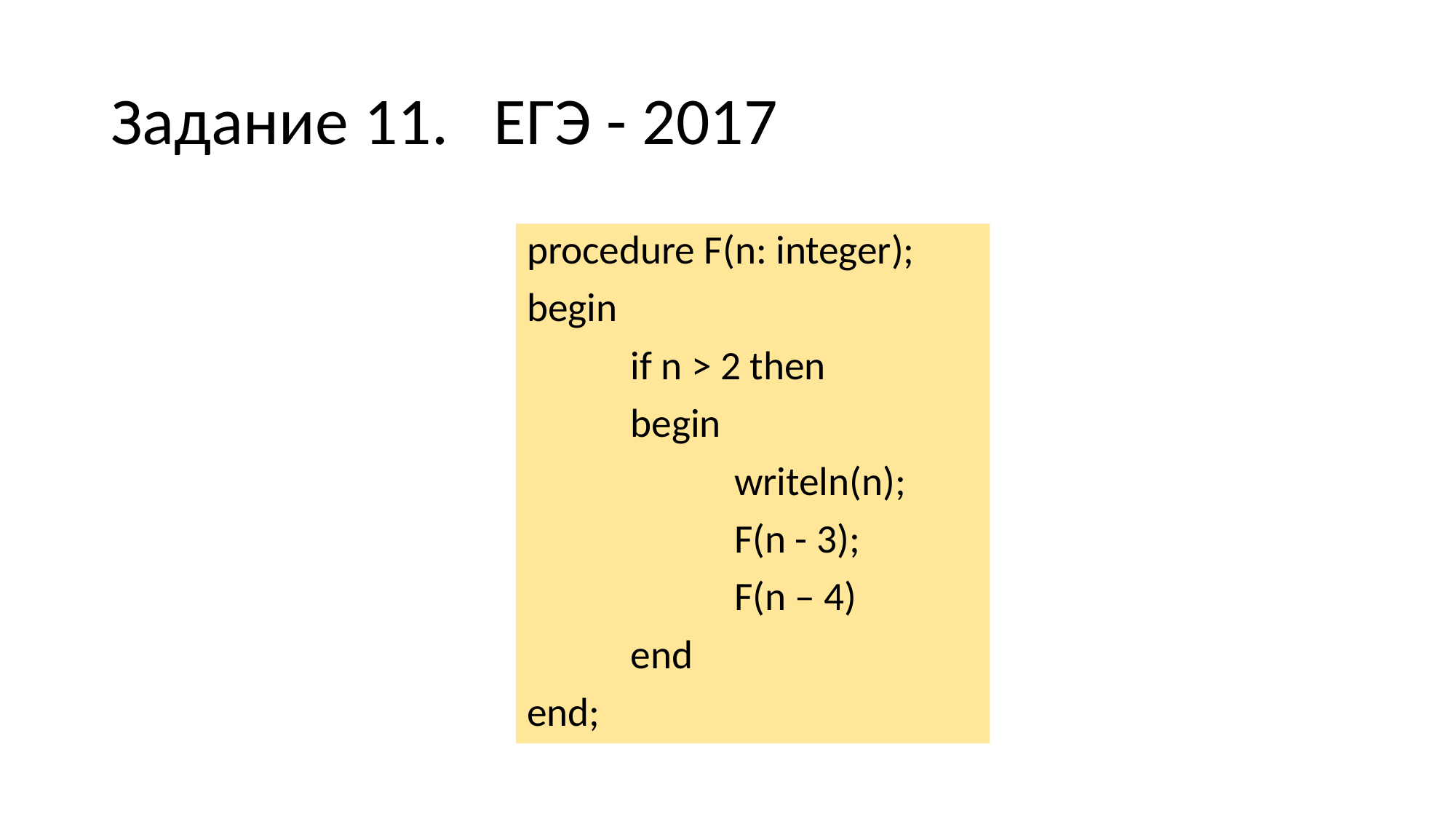

# Задание 11.   ЕГЭ - 2017
procedure F(n: integer);
begin
	if n > 2 then
	begin
		writeln(n);
		F(n - 3);
		F(n – 4)
	end
end;